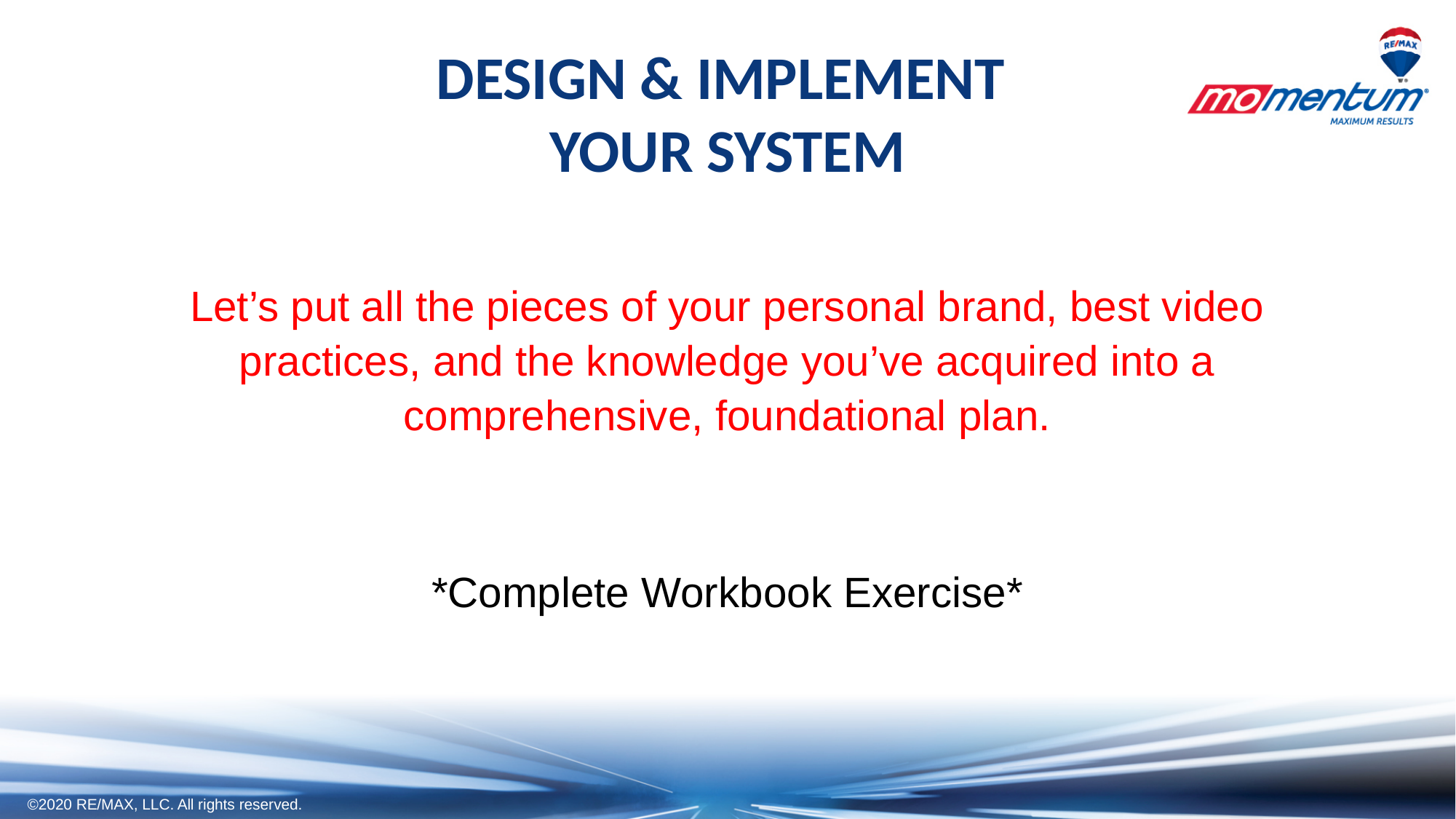

DESIGN & IMPLEMENT
YOUR SYSTEM
Let’s put all the pieces of your personal brand, best video practices, and the knowledge you’ve acquired into a comprehensive, foundational plan.
*Complete Workbook Exercise*